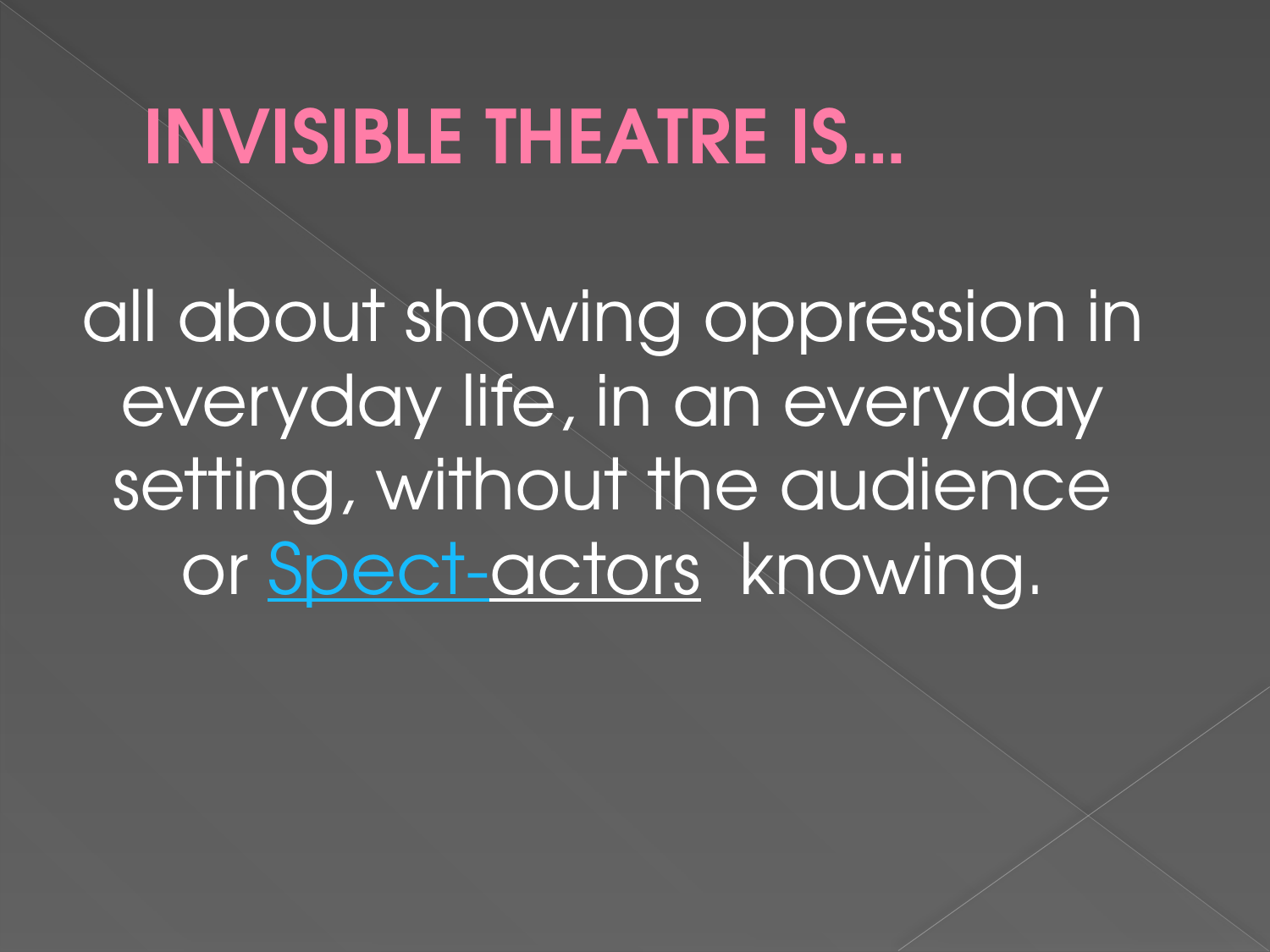

# INVISIBLE THEATRE IS…
all about showing oppression in everyday life, in an everyday setting, without the audience or Spect-actors  knowing.